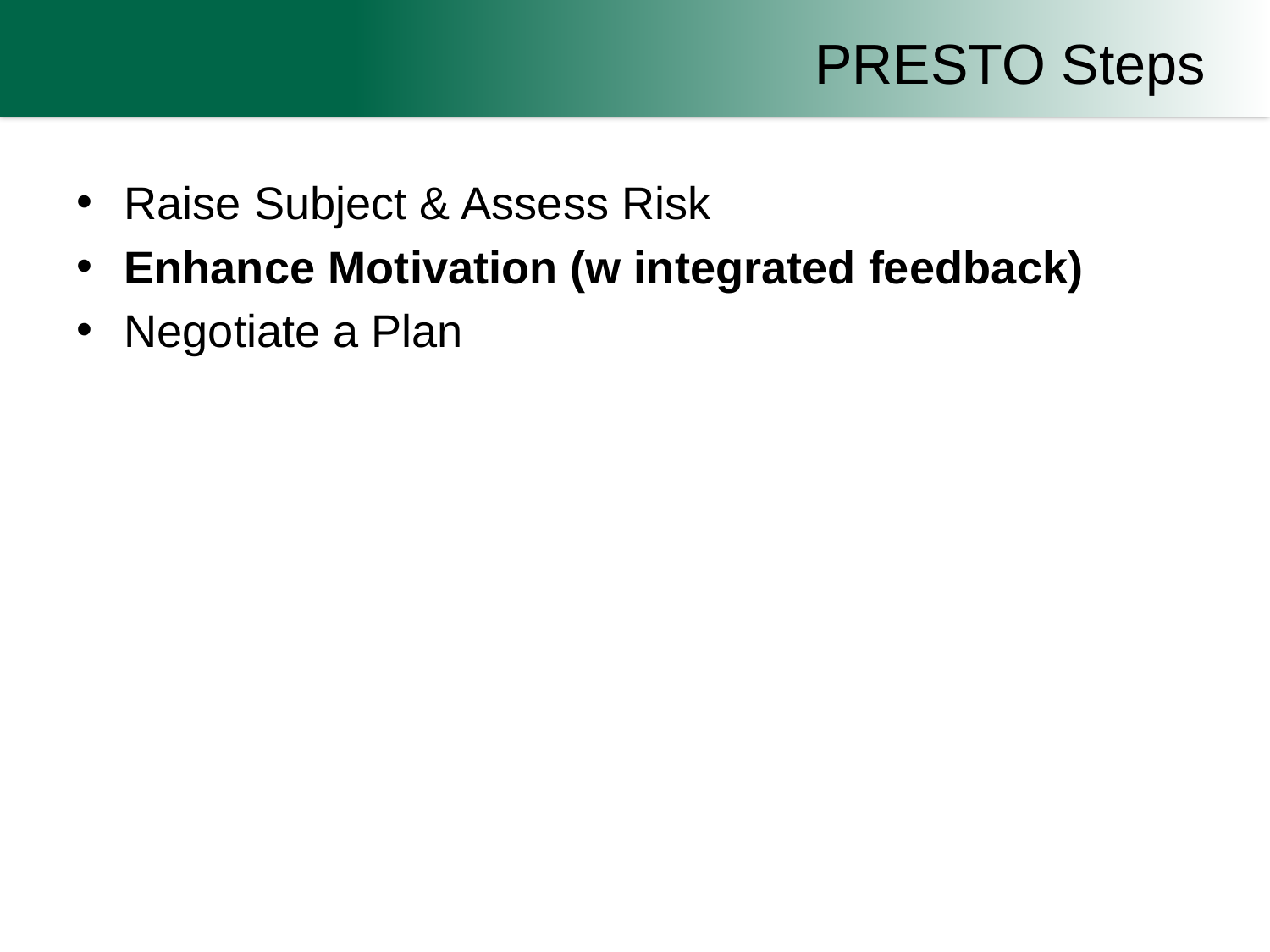

# PRESTO Steps
Raise Subject & Assess Risk
Enhance Motivation (w integrated feedback)
Negotiate a Plan